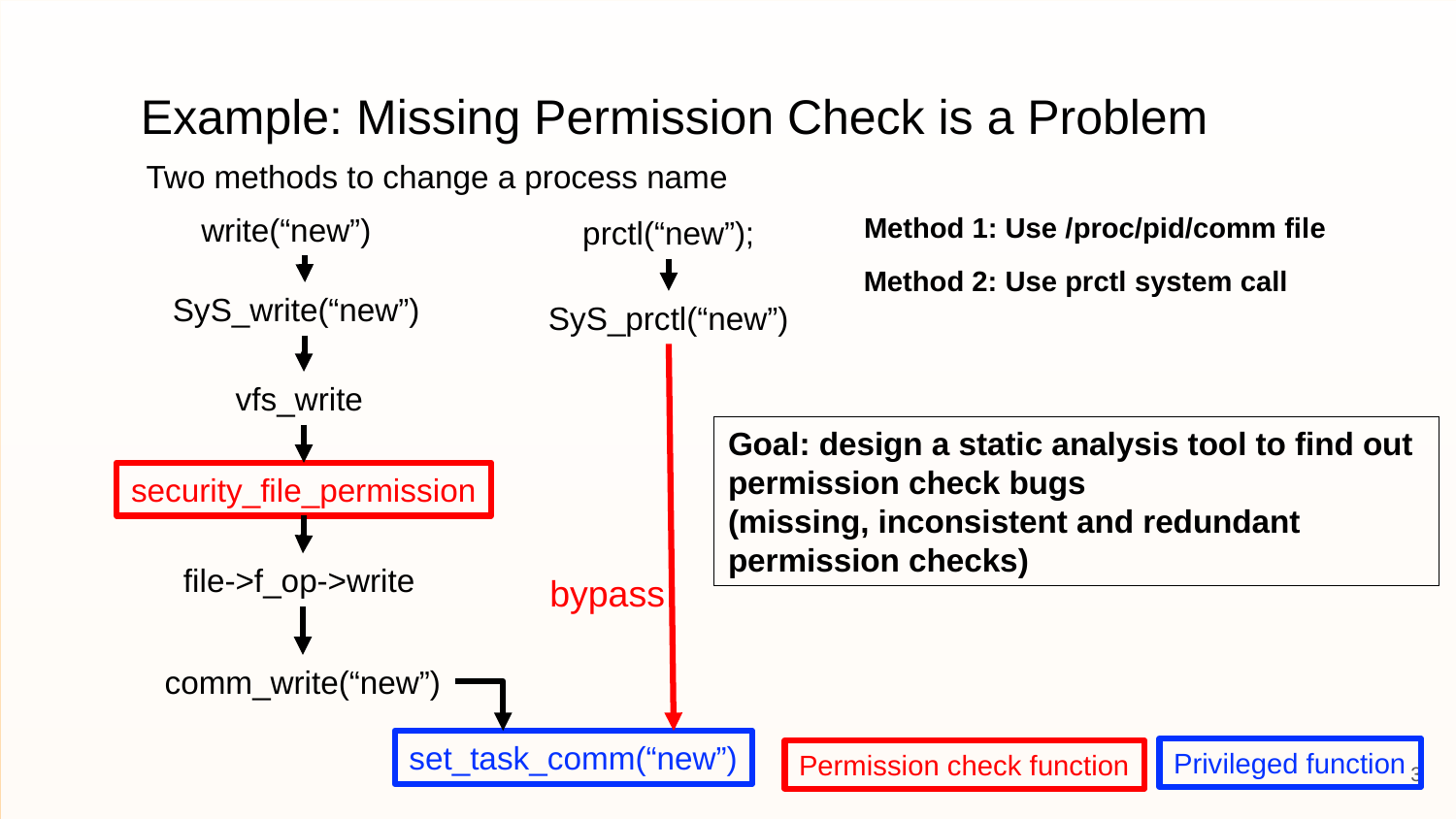

Example: Missing Permission Check is a Problem
Two methods to change a process name
write(“new”)
Method 1: Use /proc/pid/comm file
prctl(“new”);
Method 2: Use prctl system call
SyS_write(“new”)
SyS_prctl(“new”)
vfs_write
Goal: design a static analysis tool to find out permission check bugs
(missing, inconsistent and redundant permission checks)
security_file_permission
file->f_op->write
bypass
comm_write(“new”)
set_task_comm(“new”)
Privileged function
Permission check function
3